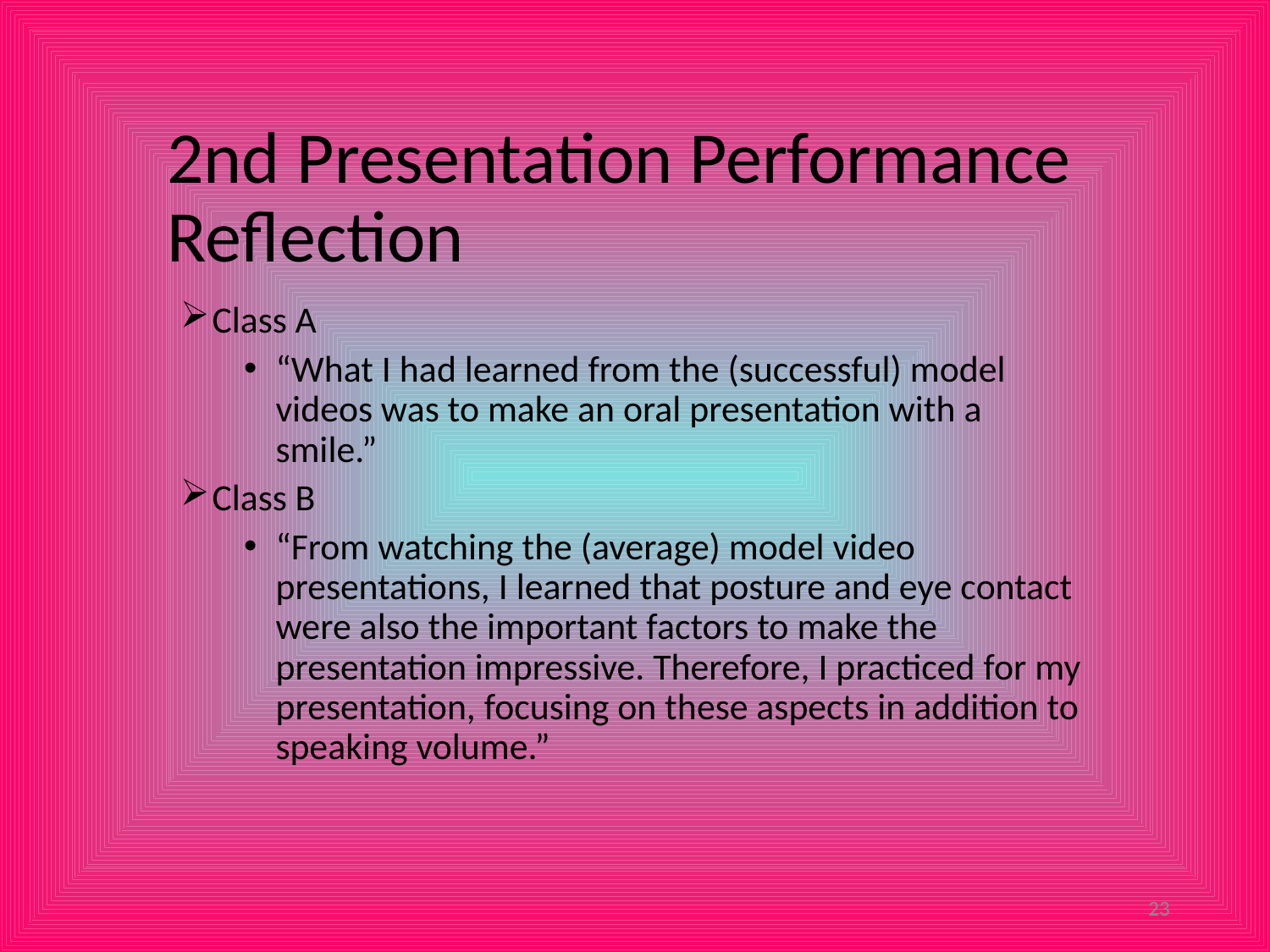

# 2nd Presentation Performance Reflection
Class A
“What I had learned from the (successful) model videos was to make an oral presentation with a smile.”
Class B
“From watching the (average) model video presentations, I learned that posture and eye contact were also the important factors to make the presentation impressive. Therefore, I practiced for my presentation, focusing on these aspects in addition to speaking volume.”
23